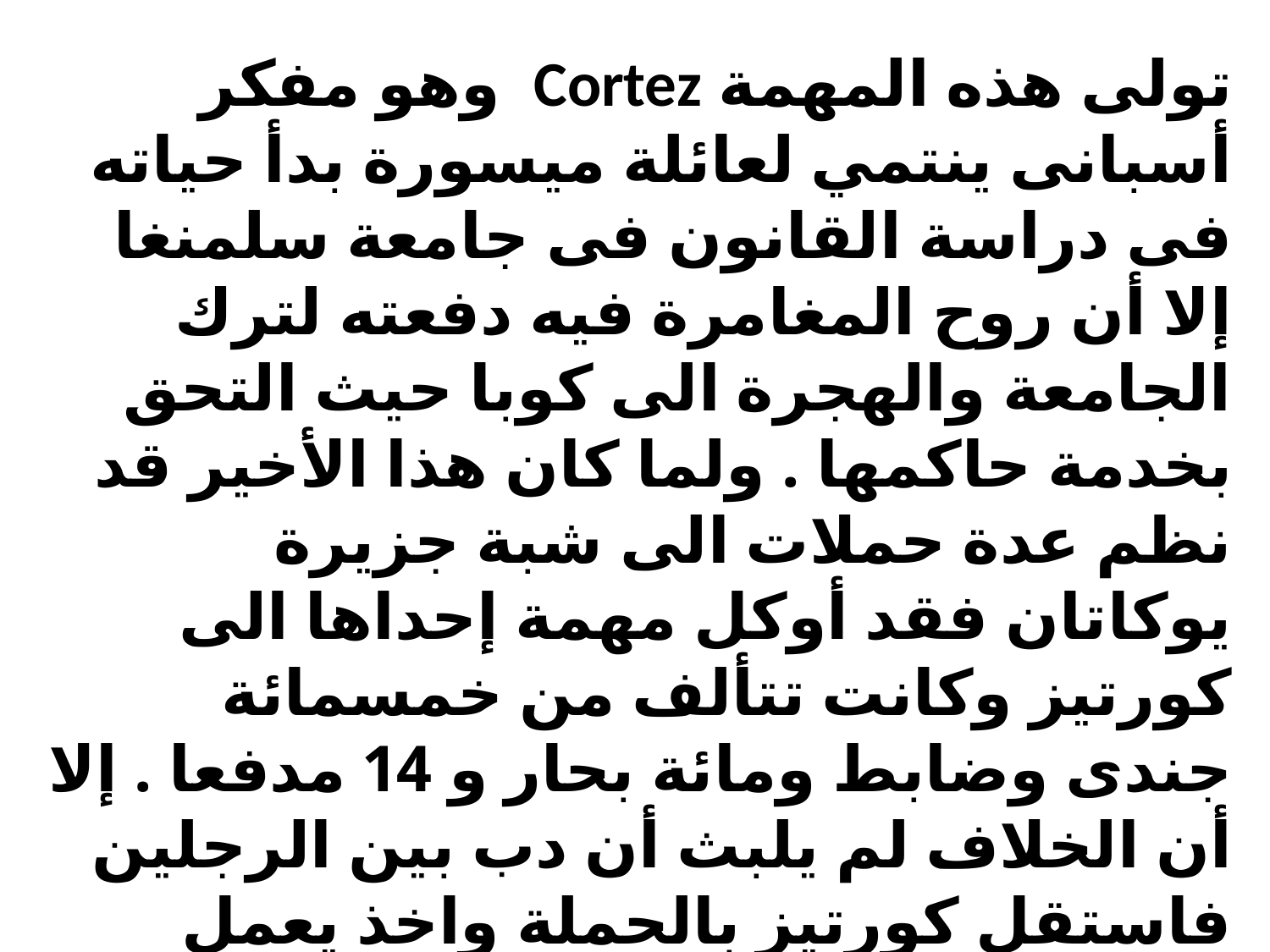

تولى هذه المهمة Cortez  وهو مفكر أسبانى ينتمي لعائلة ميسورة بدأ حياته فى دراسة القانون فى جامعة سلمنغا إلا أن روح المغامرة فيه دفعته لترك الجامعة والهجرة الى كوبا حيث التحق بخدمة حاكمها . ولما كان هذا الأخير قد نظم عدة حملات الى شبة جزيرة يوكاتان فقد أوكل مهمة إحداها الى كورتيز وكانت تتألف من خمسمائة جندى وضابط ومائة بحار و 14 مدفعا . إلا أن الخلاف لم يلبث أن دب بين الرجلين فاستقل كورتيز بالحملة واخذ يعمل مستقلا عن حاكم كوبا . وعند وصوله الى الشاطئ الغربي لشبة الجزيرة نزل هناك بعد مقاومة عنيفة من السكان الأصليين أسس على الشاطئ مدينة اسماها